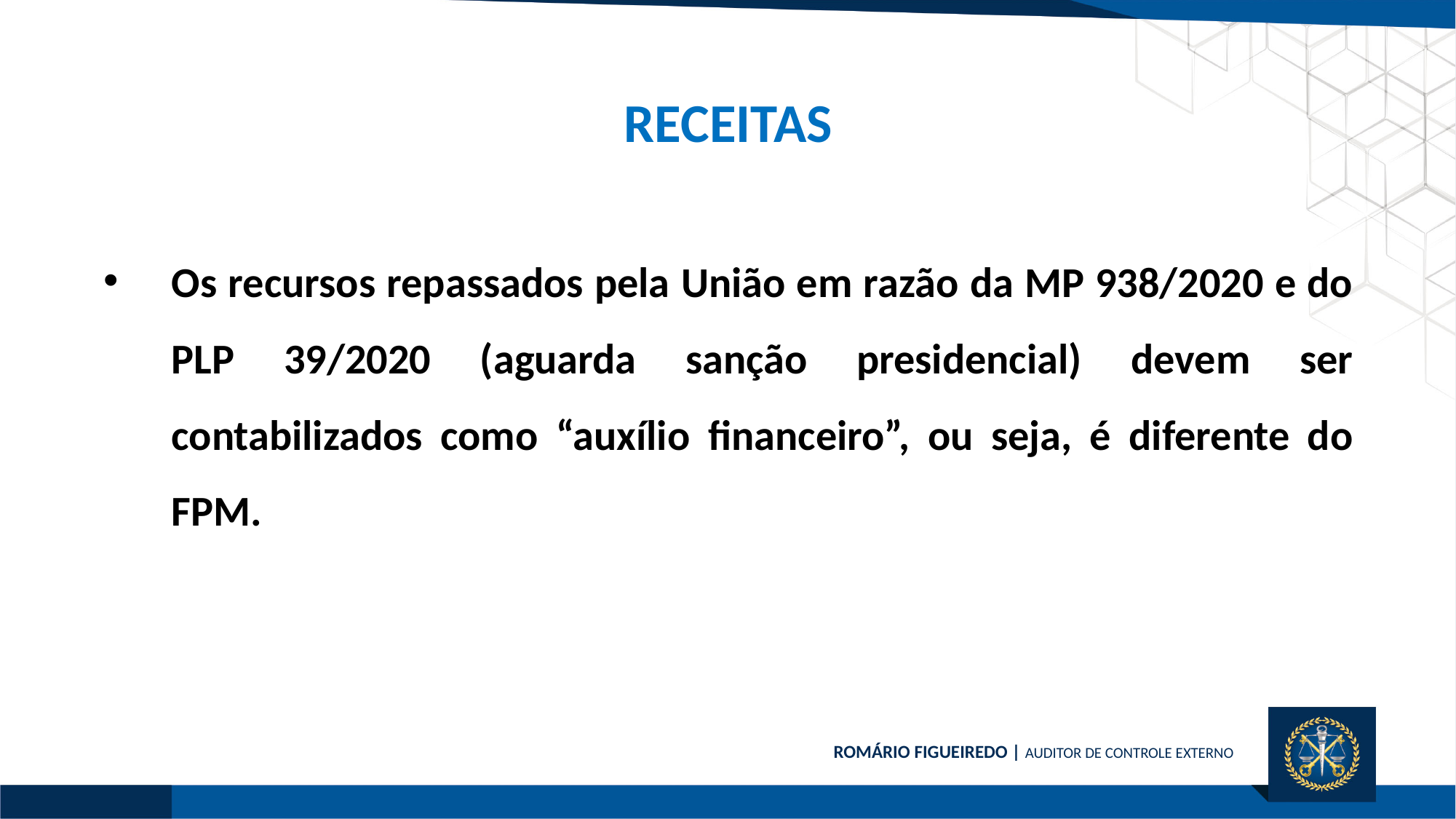

RECEITAS

Os recursos repassados pela União em razão da MP 938/2020 e do PLP 39/2020 (aguarda sanção presidencial) devem ser contabilizados como “auxílio financeiro”, ou seja, é diferente do FPM.

ROMÁRIO FIGUEIREDO | AUDITOR DE CONTROLE EXTERNO